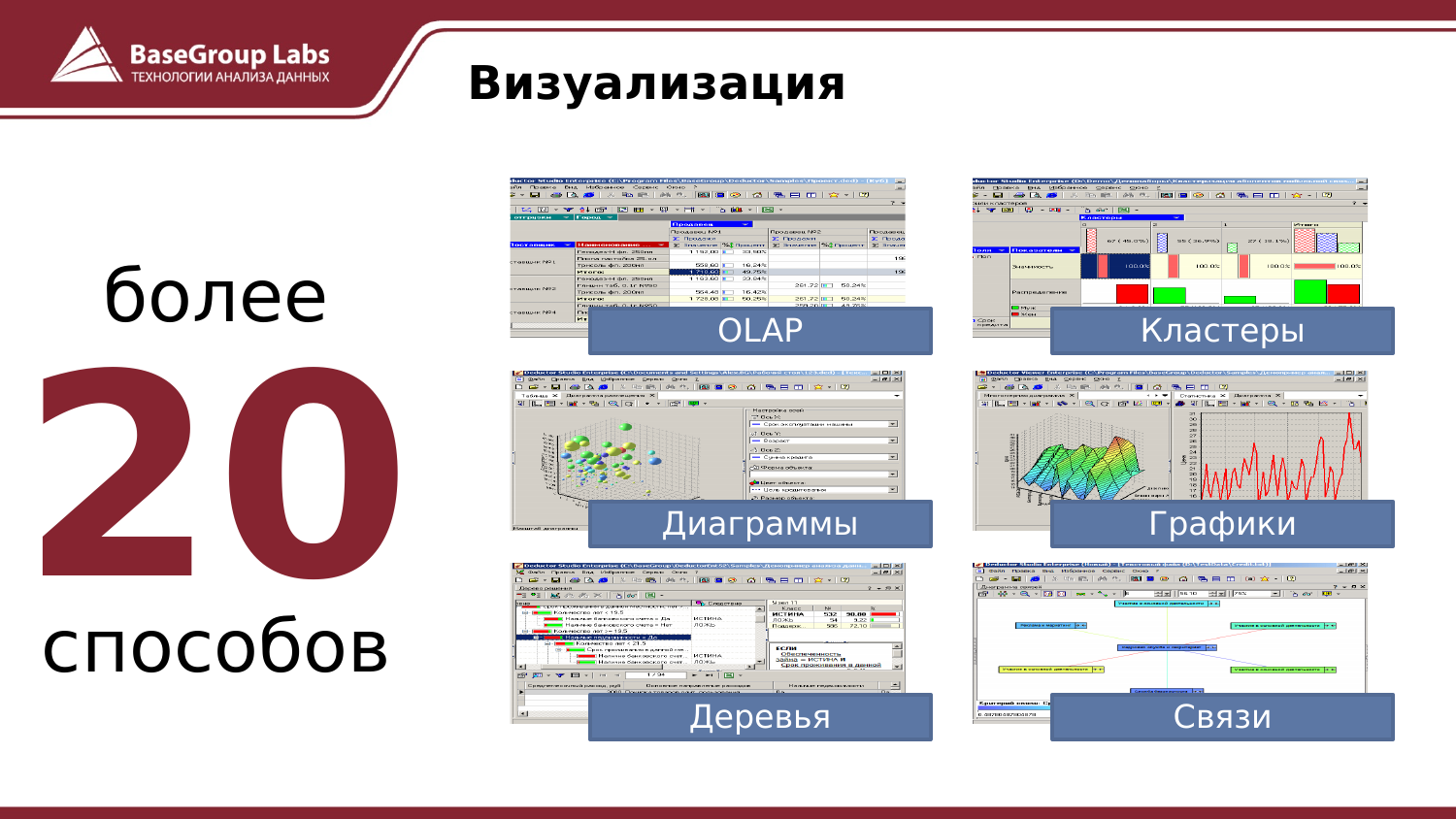

# Визуализация
OLAP
Кластеры
Диаграммы
Связи
Деревья
Графики
более
20
способов